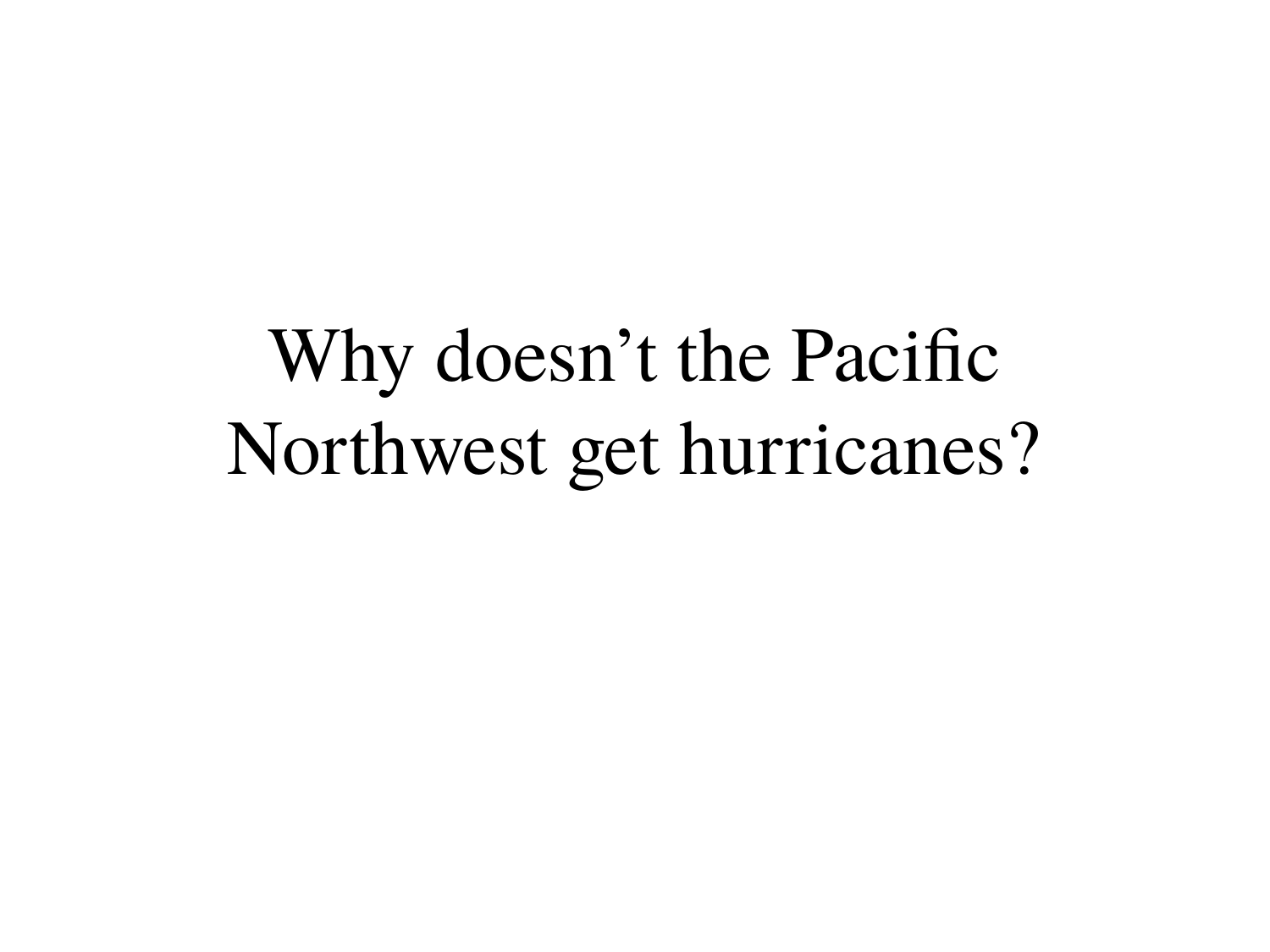

# Why doesn’t the Pacific Northwest get hurricanes?